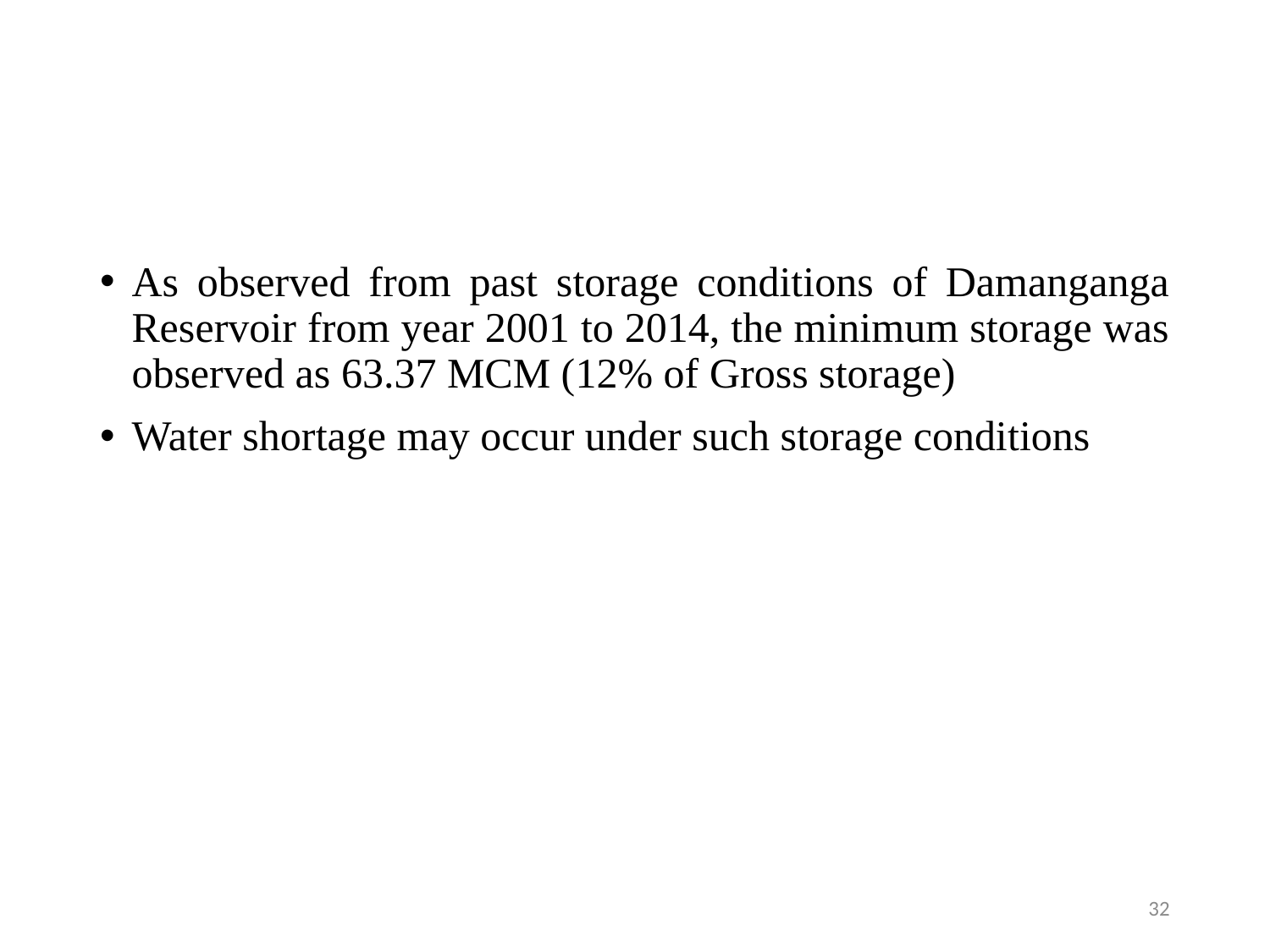

#
As observed from past storage conditions of Damanganga Reservoir from year 2001 to 2014, the minimum storage was observed as 63.37 MCM (12% of Gross storage)
Water shortage may occur under such storage conditions
32